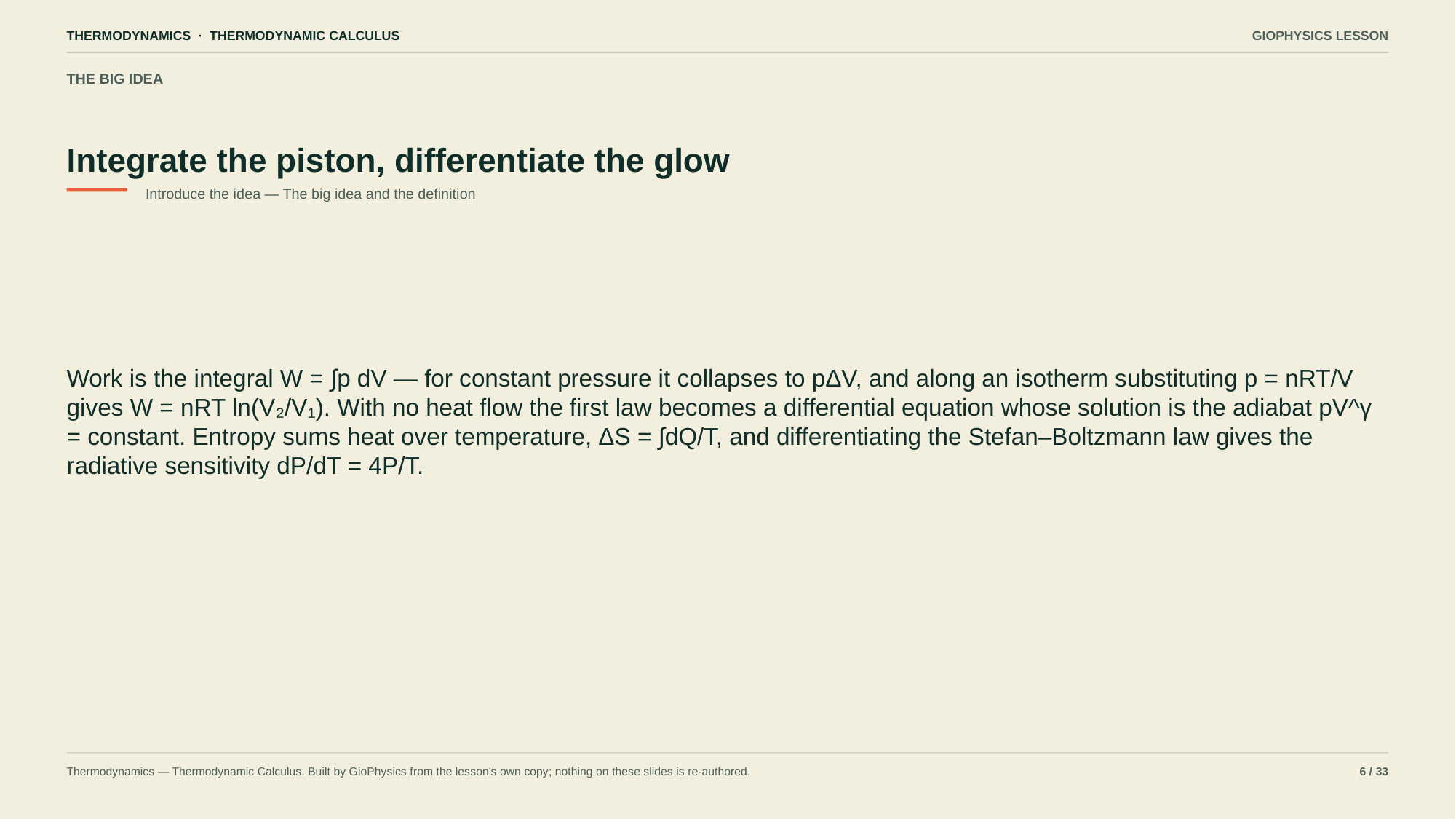

THERMODYNAMICS  ·  THERMODYNAMIC CALCULUS
GIOPHYSICS LESSON

THE BIG IDEA
Integrate the piston, differentiate the glow
Introduce the idea — The big idea and the definition

Work is the integral W = ∫p dV — for constant pressure it collapses to pΔV, and along an isotherm substituting p = nRT/V gives W = nRT ln(V₂/V₁). With no heat flow the first law becomes a differential equation whose solution is the adiabat pV^γ = constant. Entropy sums heat over temperature, ΔS = ∫dQ/T, and differentiating the Stefan–Boltzmann law gives the radiative sensitivity dP/dT = 4P/T.

Thermodynamics — Thermodynamic Calculus. Built by GioPhysics from the lesson's own copy; nothing on these slides is re-authored.
6 / 33